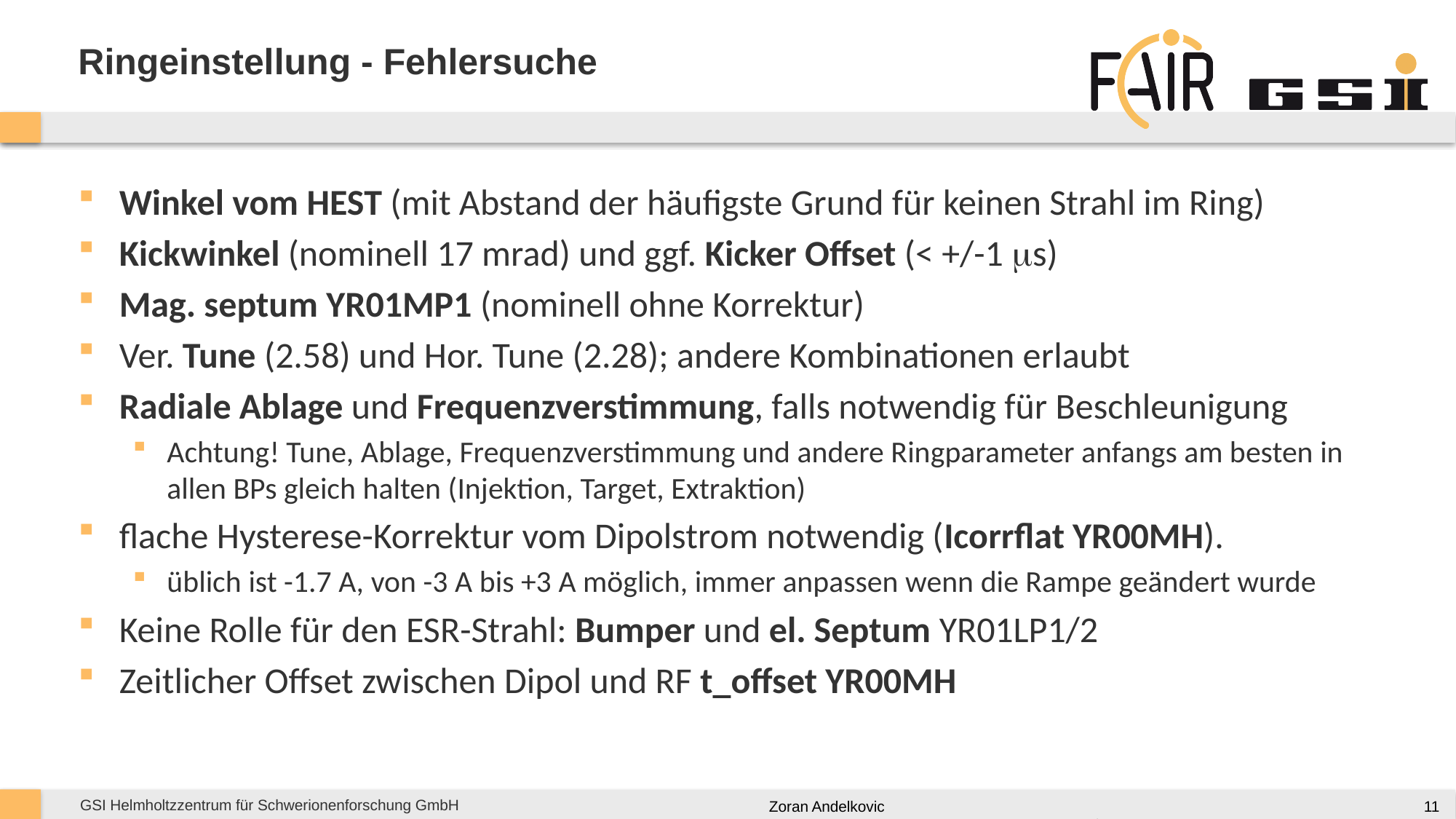

# Ringeinstellung - Fehlersuche
Winkel vom HEST (mit Abstand der häufigste Grund für keinen Strahl im Ring)
Kickwinkel (nominell 17 mrad) und ggf. Kicker Offset (< +/-1 μs)
Mag. septum YR01MP1 (nominell ohne Korrektur)
Ver. Tune (2.58) und Hor. Tune (2.28); andere Kombinationen erlaubt
Radiale Ablage und Frequenzverstimmung, falls notwendig für Beschleunigung
Achtung! Tune, Ablage, Frequenzverstimmung und andere Ringparameter anfangs am besten in allen BPs gleich halten (Injektion, Target, Extraktion)
flache Hysterese-Korrektur vom Dipolstrom notwendig (Icorrflat YR00MH).
üblich ist -1.7 A, von -3 A bis +3 A möglich, immer anpassen wenn die Rampe geändert wurde
Keine Rolle für den ESR-Strahl: Bumper und el. Septum YR01LP1/2
Zeitlicher Offset zwischen Dipol und RF t_offset YR00MH